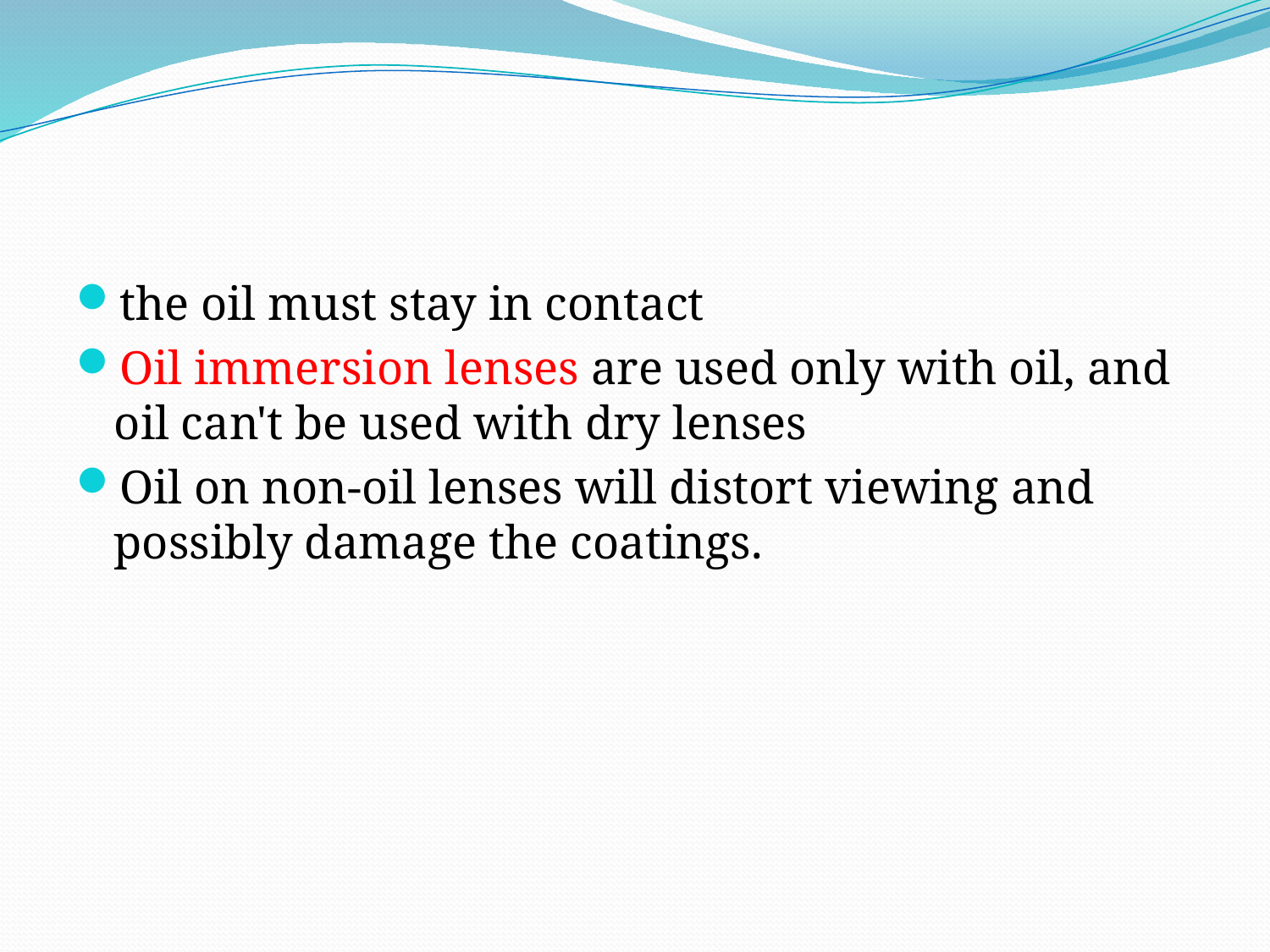

#
the oil must stay in contact
Oil immersion lenses are used only with oil, and oil can't be used with dry lenses
Oil on non-oil lenses will distort viewing and possibly damage the coatings.